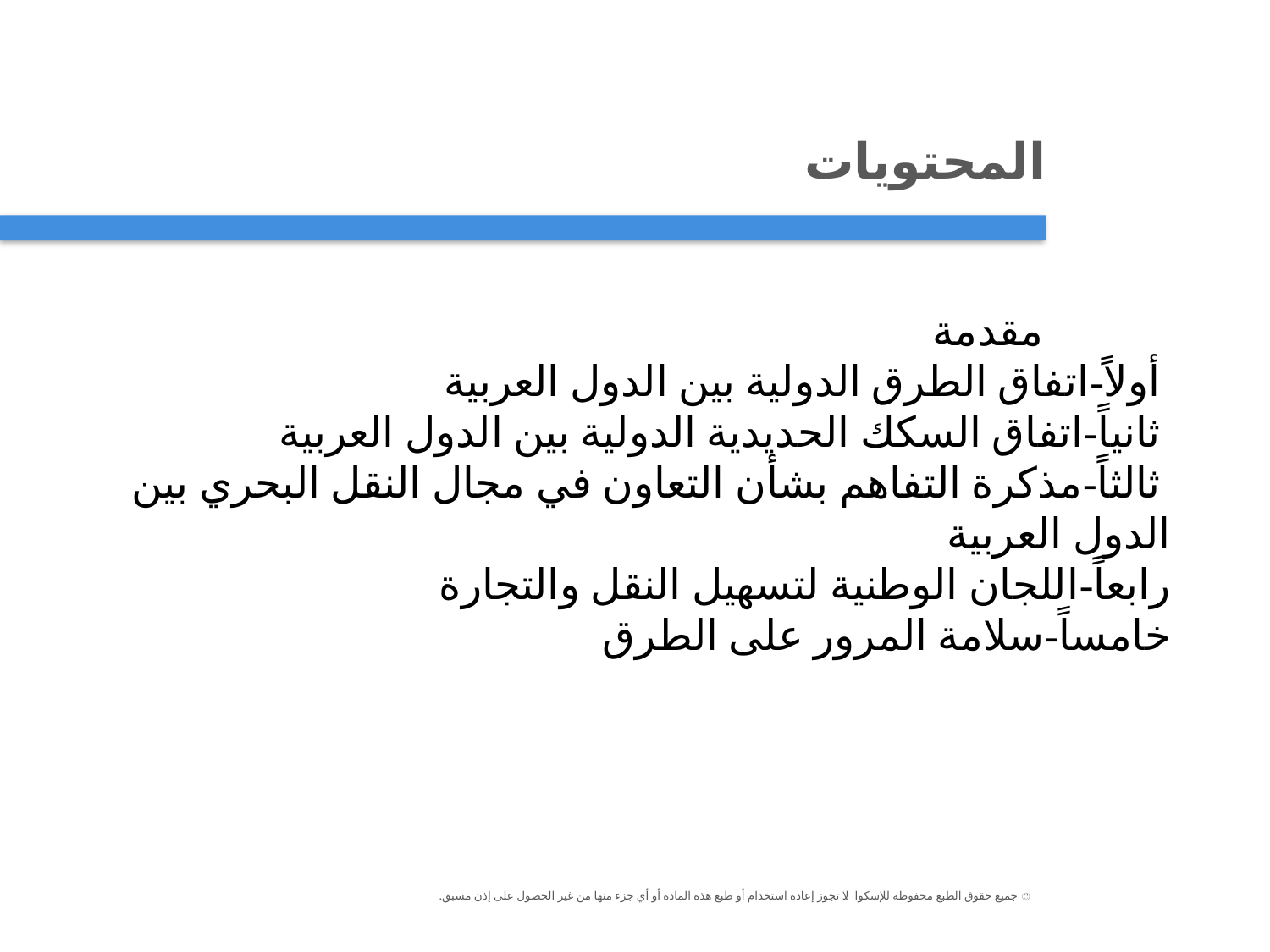

المحتويات
            مقدمة
 أولاً-	اتفاق الطرق الدولية بين الدول العربية
 ثانياً-	اتفاق السكك الحديدية الدولية بين الدول العربية
 ثالثاً-	مذكرة التفاهم بشأن التعاون في مجال النقل البحري بين الدول العربية
رابعاً-	اللجان الوطنية لتسهيل النقل والتجارة
خامساً-	سلامة المرور على الطرق